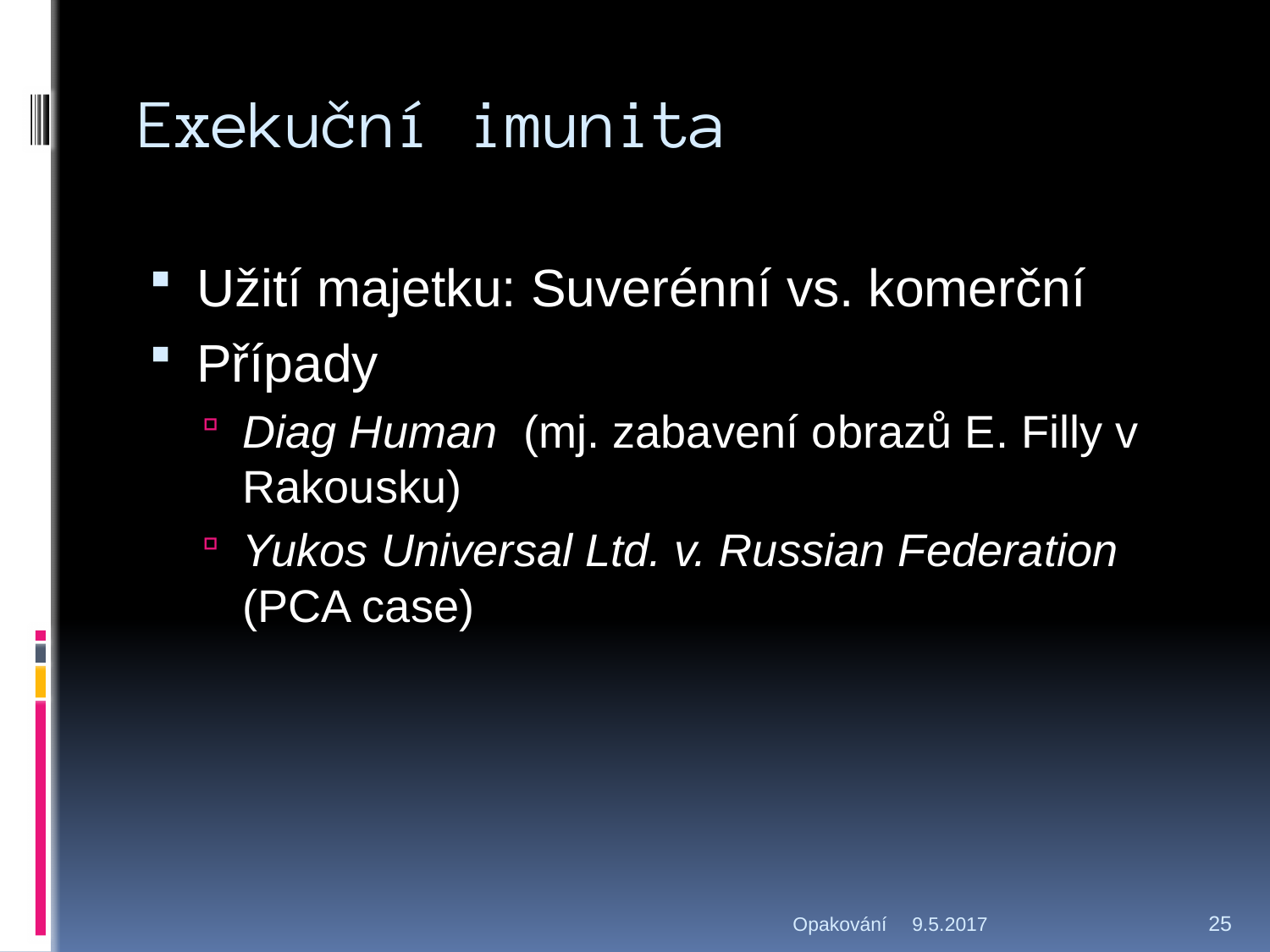

# Exekuční imunita
Užití majetku: Suverénní vs. komerční
Případy
Diag Human  (mj. zabavení obrazů E. Filly v Rakousku)
Yukos Universal Ltd. v. Russian Federation (PCA case)
Opakování
9.5.2017
25